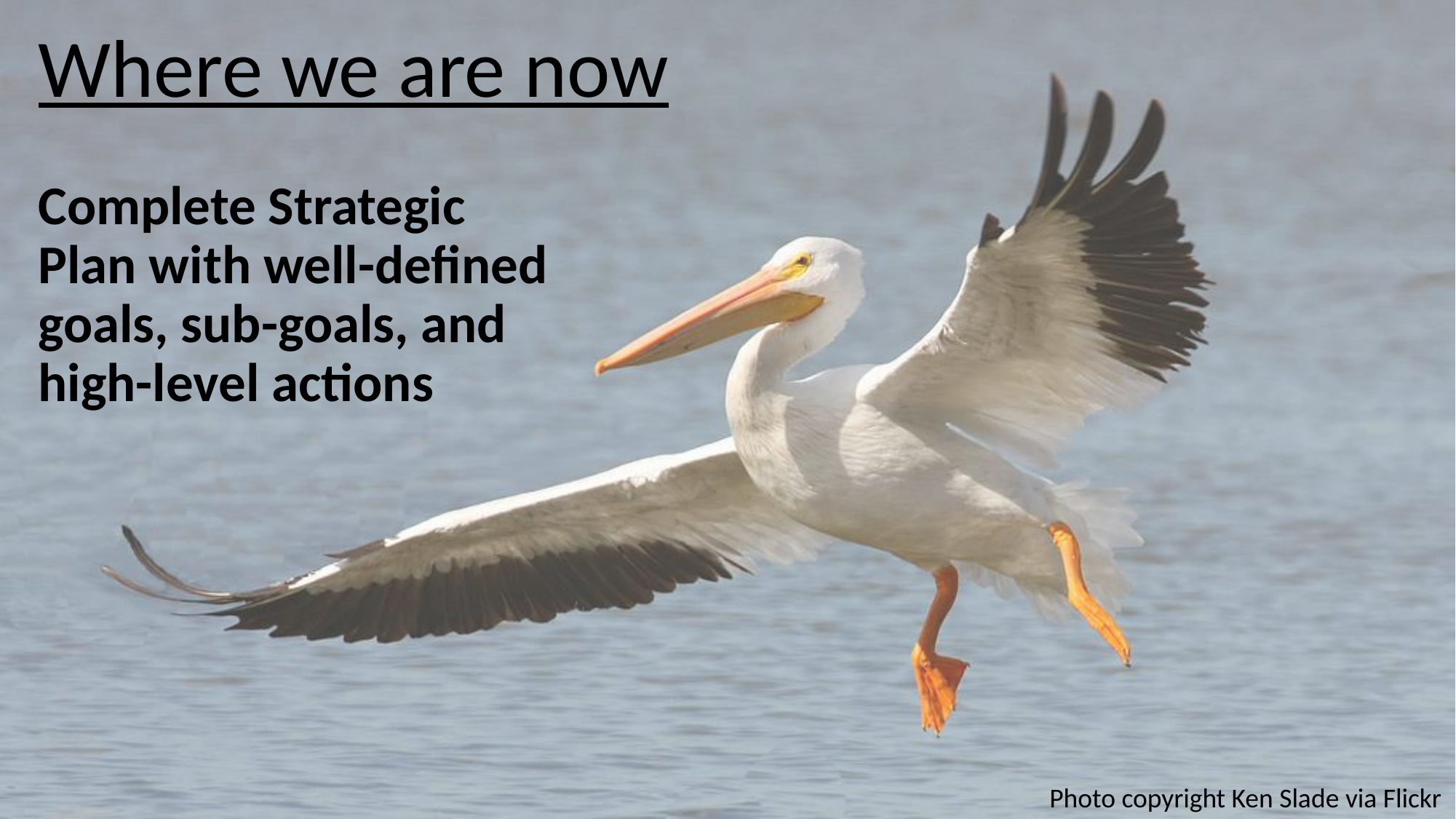

# Where we are now
Complete Strategic Plan with well-defined goals, sub-goals, and high-level actions
Photo copyright Ken Slade via Flickr